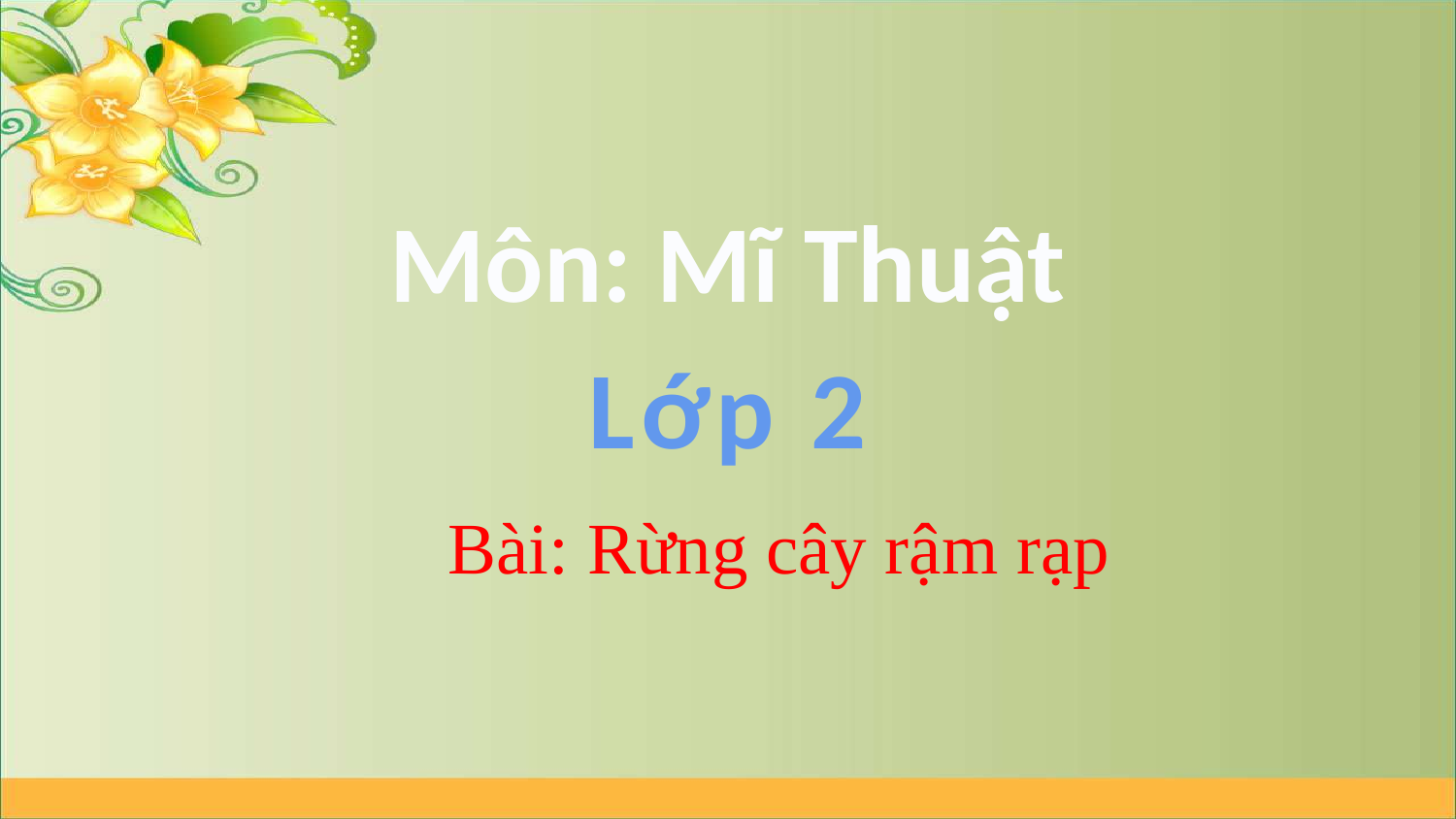

Môn: Mĩ Thuật
Lớp 2
Bài: Rừng cây rậm rạp